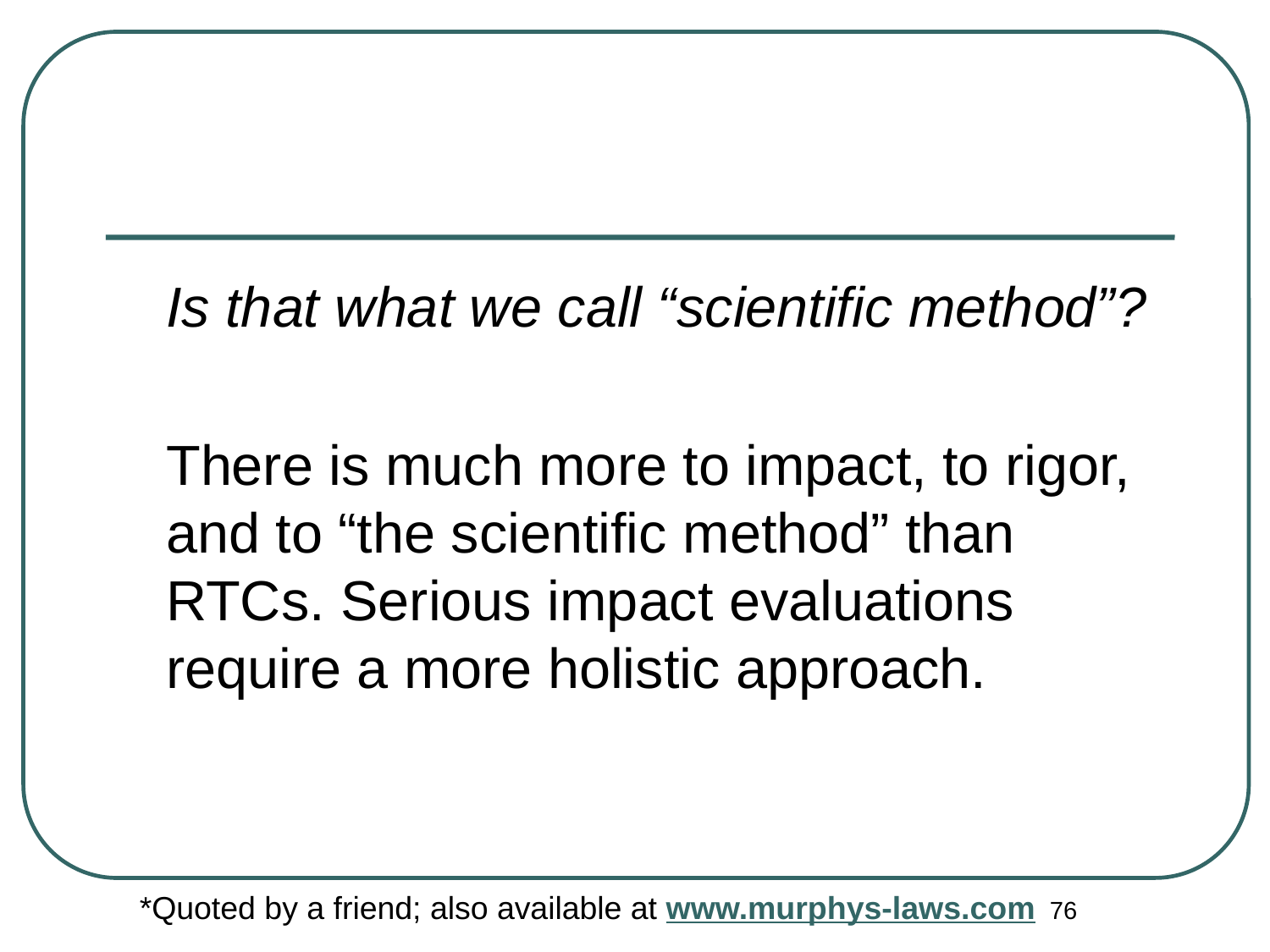

Is that what we call “scientific method”?

	There is much more to impact, to rigor, and to “the scientific method” than RTCs. Serious impact evaluations require a more holistic approach.

*Quoted by a friend; also available at www.murphys-laws.com
76